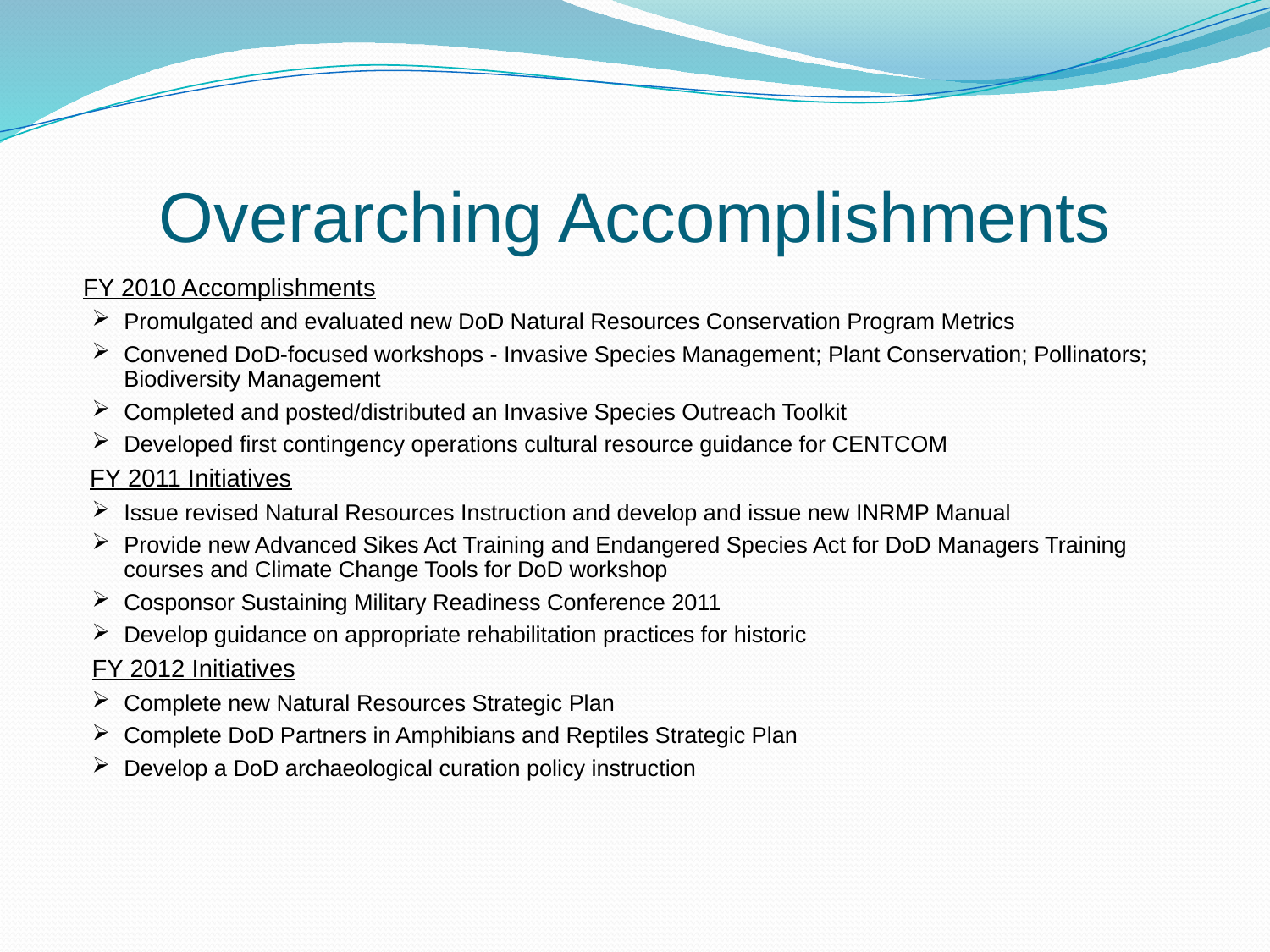

# Overarching Accomplishments
 FY 2010 Accomplishments
Promulgated and evaluated new DoD Natural Resources Conservation Program Metrics
Convened DoD-focused workshops - Invasive Species Management; Plant Conservation; Pollinators; Biodiversity Management
Completed and posted/distributed an Invasive Species Outreach Toolkit
Developed first contingency operations cultural resource guidance for CENTCOM
  FY 2011 Initiatives
Issue revised Natural Resources Instruction and develop and issue new INRMP Manual
Provide new Advanced Sikes Act Training and Endangered Species Act for DoD Managers Training courses and Climate Change Tools for DoD workshop
Cosponsor Sustaining Military Readiness Conference 2011
Develop guidance on appropriate rehabilitation practices for historic
FY 2012 Initiatives
Complete new Natural Resources Strategic Plan
Complete DoD Partners in Amphibians and Reptiles Strategic Plan
Develop a DoD archaeological curation policy instruction